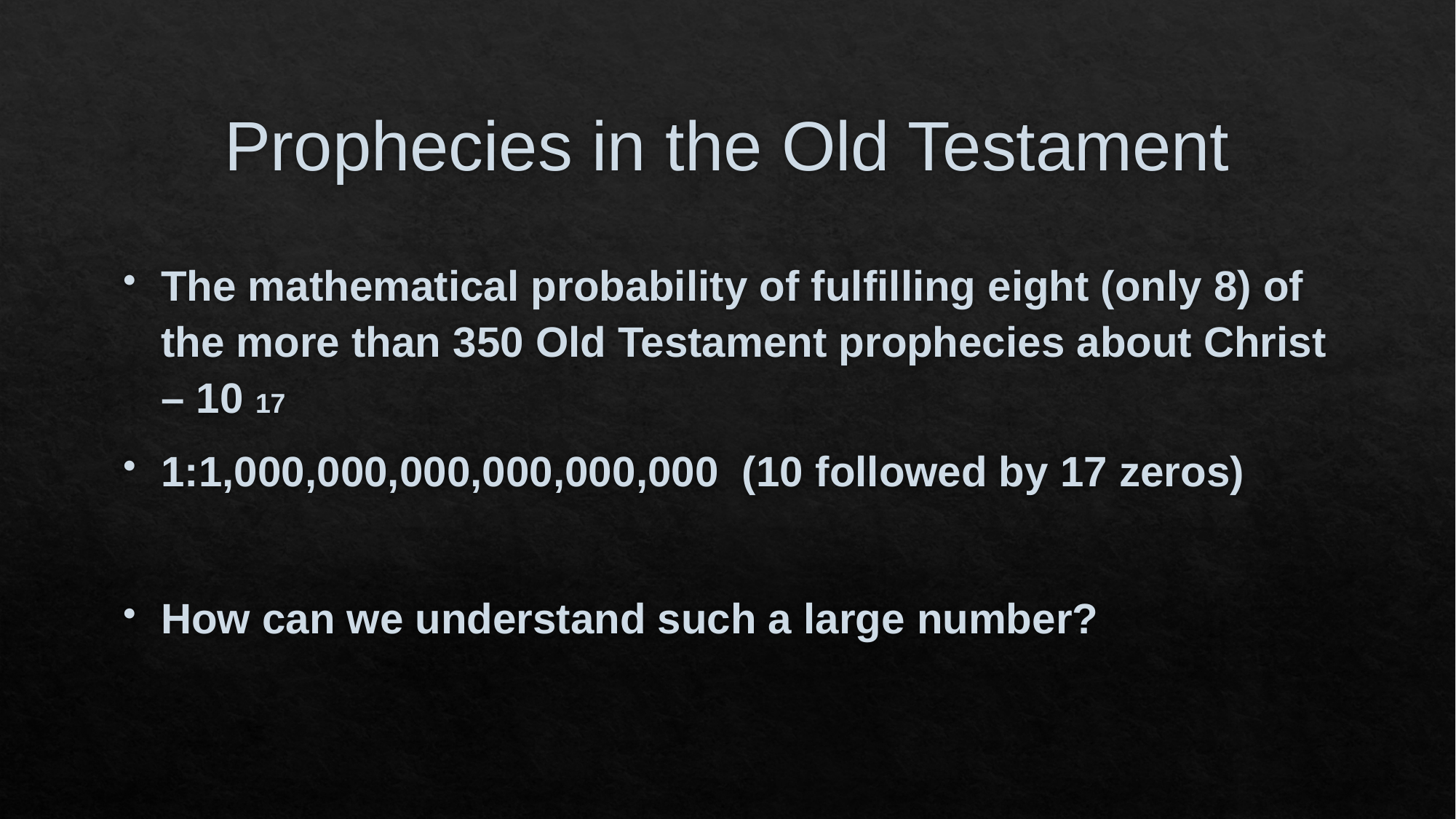

# Prophecies in the Old Testament
The mathematical probability of fulfilling eight (only 8) of the more than 350 Old Testament prophecies about Christ – 10 17
1:1,000,000,000,000,000,000  (10 followed by 17 zeros)

How can we understand such a large number?